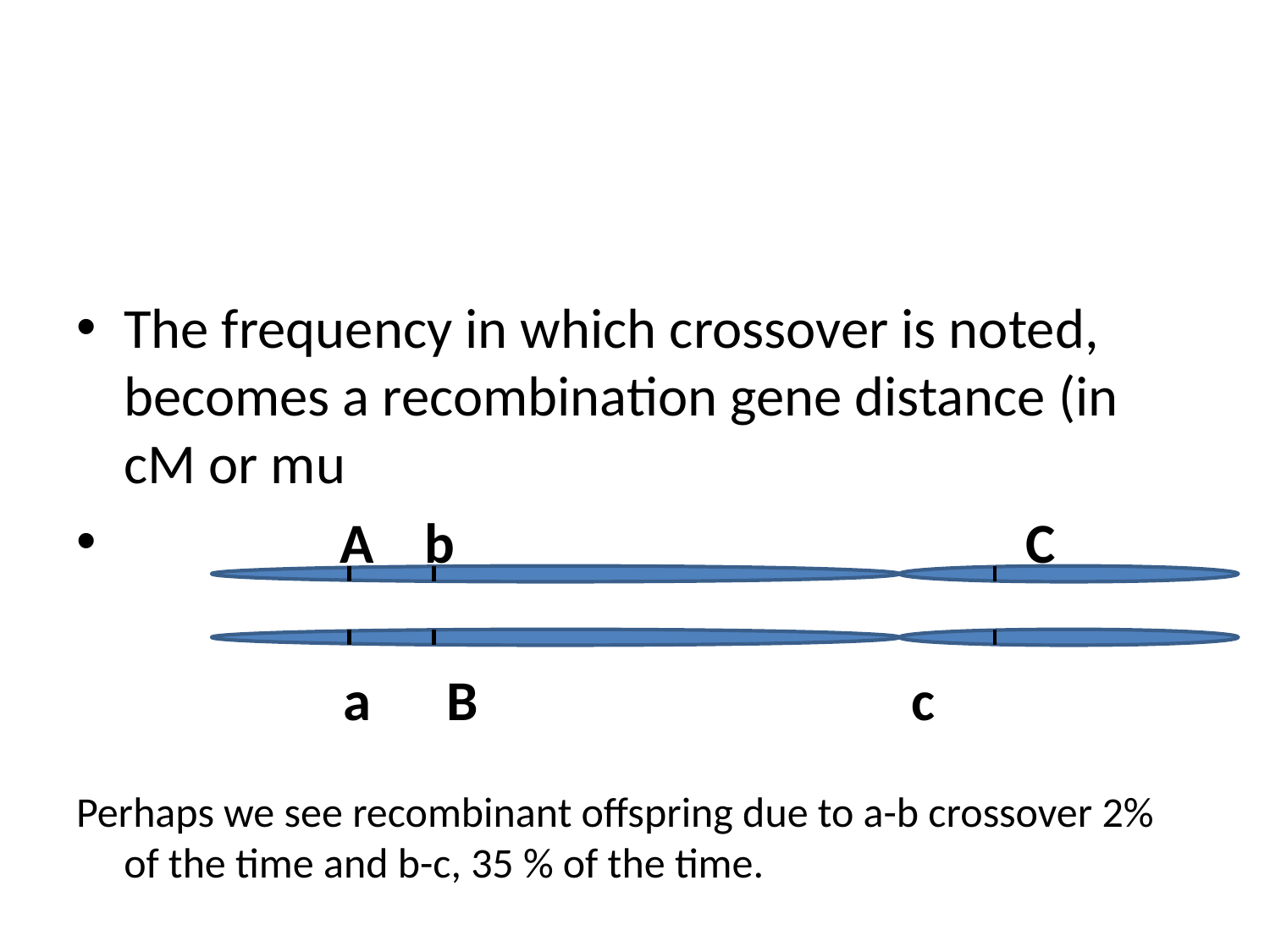

#
The frequency in which crossover is noted, becomes a recombination gene distance (in cM or mu
                 A    b				           C

                     a      B				  c

Perhaps we see recombinant offspring due to a-b crossover 2% of the time and b-c, 35 % of the time.